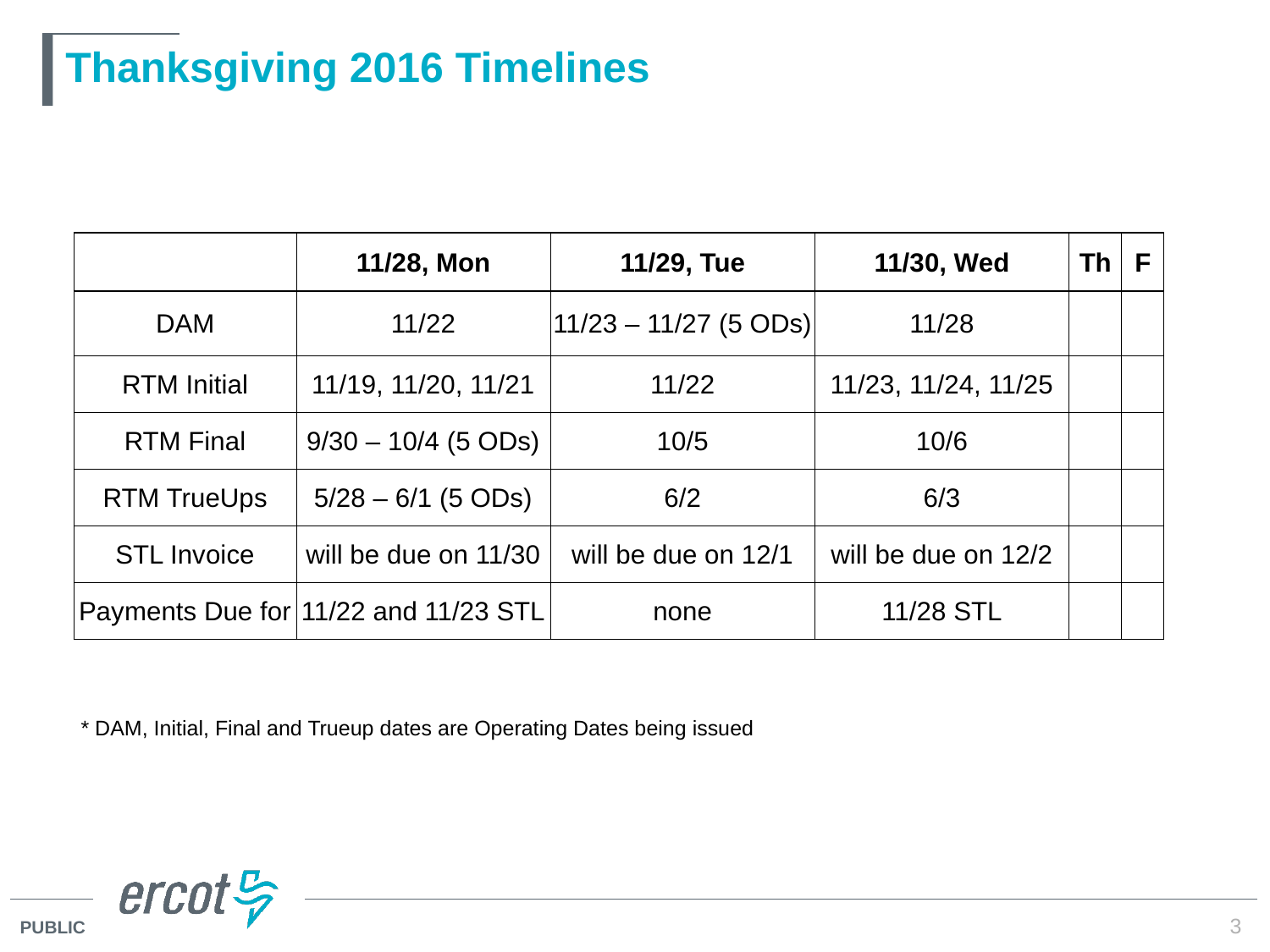

# Thanksgiving 2016 Timelines
|  | 11/28, Mon | 11/29, Tue | 11/30, Wed | Th | F |
| --- | --- | --- | --- | --- | --- |
| DAM | 11/22 | 11/23 – 11/27 (5 ODs) | 11/28 |  |  |
| RTM Initial | 11/19, 11/20, 11/21 | 11/22 | 11/23, 11/24, 11/25 |  |  |
| RTM Final | 9/30 – 10/4 (5 ODs) | 10/5 | 10/6 |  |  |
| RTM TrueUps | 5/28 – 6/1 (5 ODs) | 6/2 | 6/3 |  |  |
| STL Invoice | will be due on 11/30 | will be due on 12/1 | will be due on 12/2 |  |  |
| Payments Due for | 11/22 and 11/23 STL | none | 11/28 STL |  |  |
* DAM, Initial, Final and Trueup dates are Operating Dates being issued
3